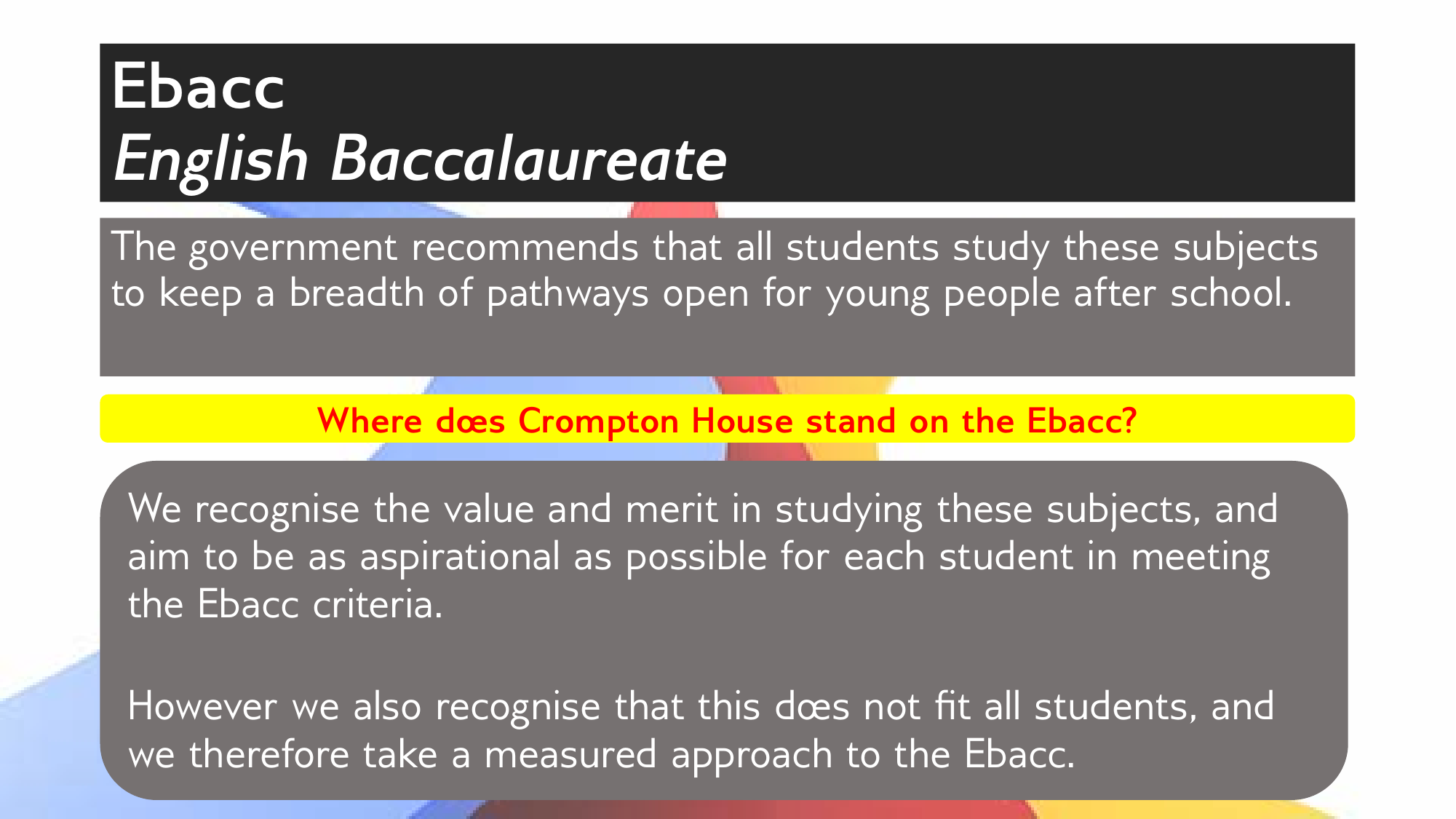

# Ebacc English Baccalaureate
The government recommends that all students study these subjects to keep a breadth of pathways open for young people after school.

Where does Crompton House stand on the Ebacc?
We recognise the value and merit in studying these subjects, and aim to be as aspirational as possible for each student in meeting the Ebacc criteria.

However we also recognise that this does not fit all students, and we therefore take a measured approach to the Ebacc.